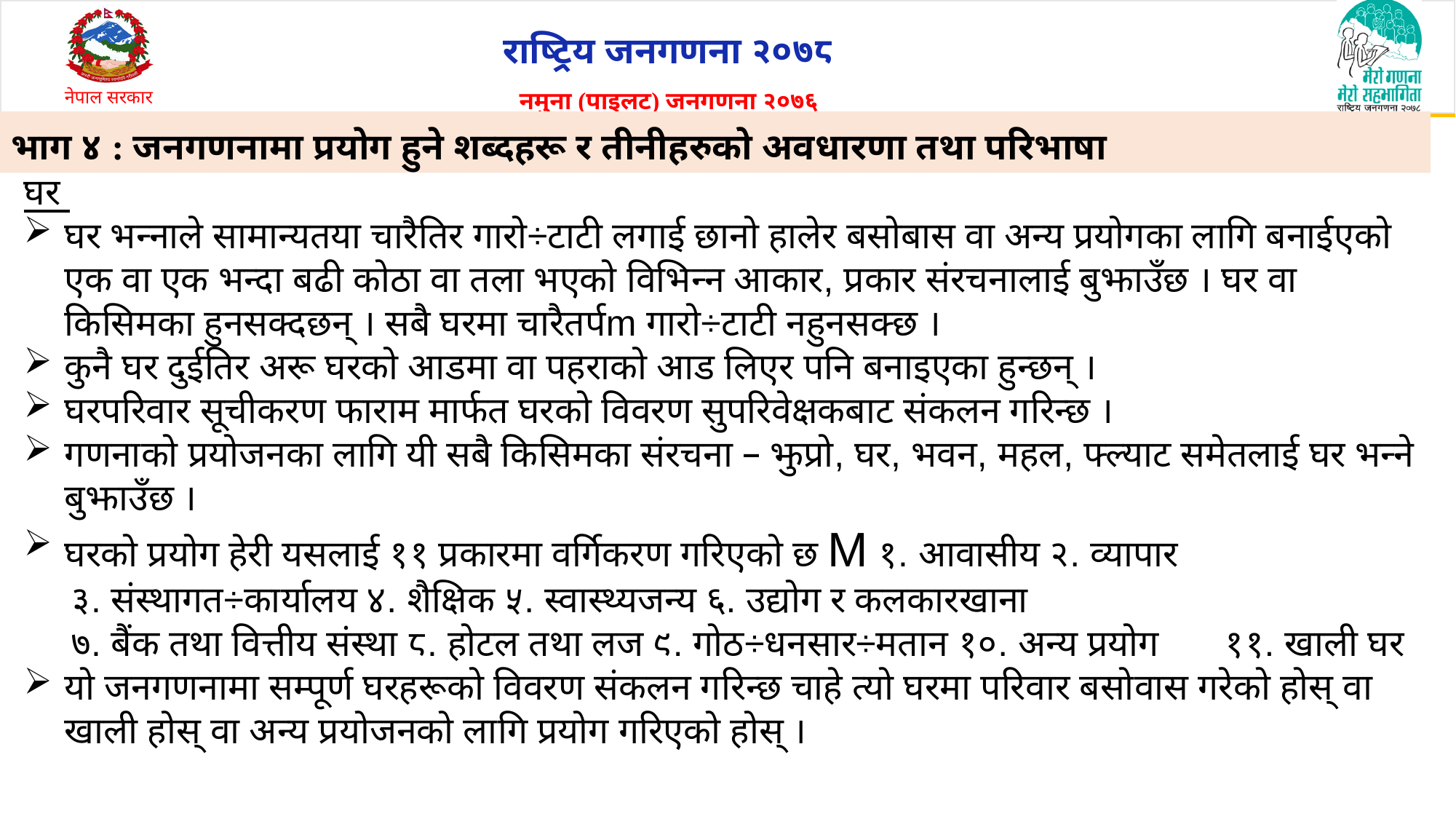

# भाग ४ : जनगणनामा प्रयोग हुने शब्दहरू र तीनीहरुको अवधारणा तथा परिभाषा
घर
घर भन्नाले सामान्यतया चारैतिर गारो÷टाटी लगाई छानो हालेर बसोबास वा अन्य प्रयोगका लागि बनाईएको एक वा एक भन्दा बढी कोठा वा तला भएको विभिन्न आकार, प्रकार संरचनालाई बुझाउँछ । घर वा किसिमका हुनसक्दछन् । सबै घरमा चारैतर्पm गारो÷टाटी नहुनसक्छ ।
कुनै घर दुईतिर अरू घरको आडमा वा पहराको आड लिएर पनि बनाइएका हुन्छन् ।
घरपरिवार सूचीकरण फाराम मार्फत घरको विवरण सुपरिवेक्षकबाट संकलन गरिन्छ ।
गणनाको प्रयोजनका लागि यी सबै किसिमका संरचना – झुप्रो, घर, भवन, महल, फ्ल्याट समेतलाई घर भन्ने बुझाउँछ ।
घरको प्रयोग हेरी यसलाई ११ प्रकारमा वर्गिकरण गरिएको छ M १. आवासीय २. व्यापार
	३. संस्थागत÷कार्यालय ४. शैक्षिक ५. स्वास्थ्यजन्य ६. उद्योग र कलकारखाना
	७. बैंक तथा वित्तीय संस्था ८. होटल तथा लज ९. गोठ÷धनसार÷मतान १०. अन्य प्रयोग      	११. खाली घर
यो जनगणनामा सम्पूर्ण घरहरूको विवरण संकलन गरिन्छ चाहे त्यो घरमा परिवार बसोवास गरेको होस् वा खाली होस् वा अन्य प्रयोजनको लागि प्रयोग गरिएको होस् ।